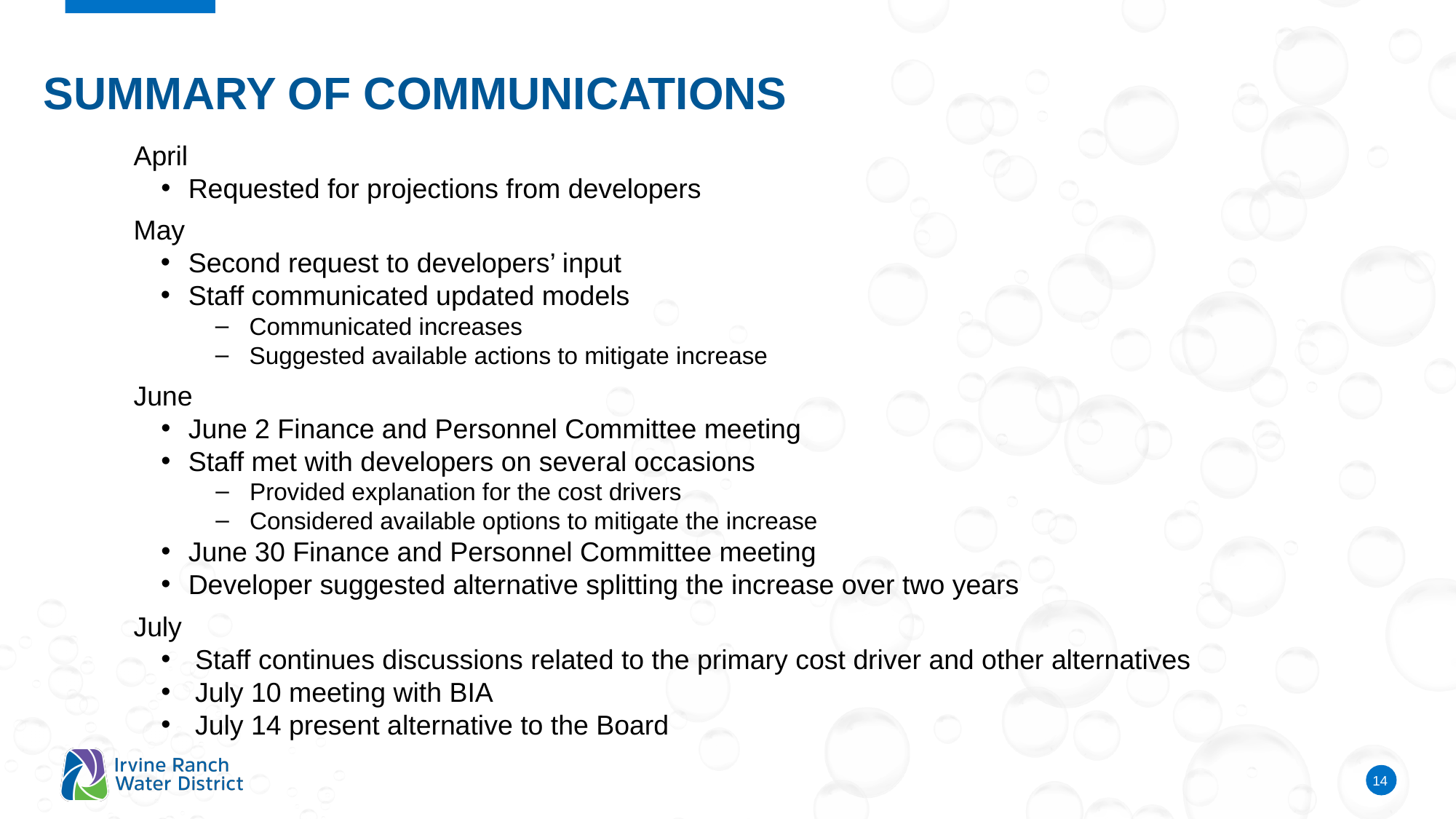

Summary of communications
April
Requested for projections from developers
May
Second request to developers’ input
Staff communicated updated models
Communicated increases
Suggested available actions to mitigate increase
June
June 2 Finance and Personnel Committee meeting
Staff met with developers on several occasions
Provided explanation for the cost drivers
Considered available options to mitigate the increase
June 30 Finance and Personnel Committee meeting
Developer suggested alternative splitting the increase over two years
July
Staff continues discussions related to the primary cost driver and other alternatives
July 10 meeting with BIA
July 14 present alternative to the Board